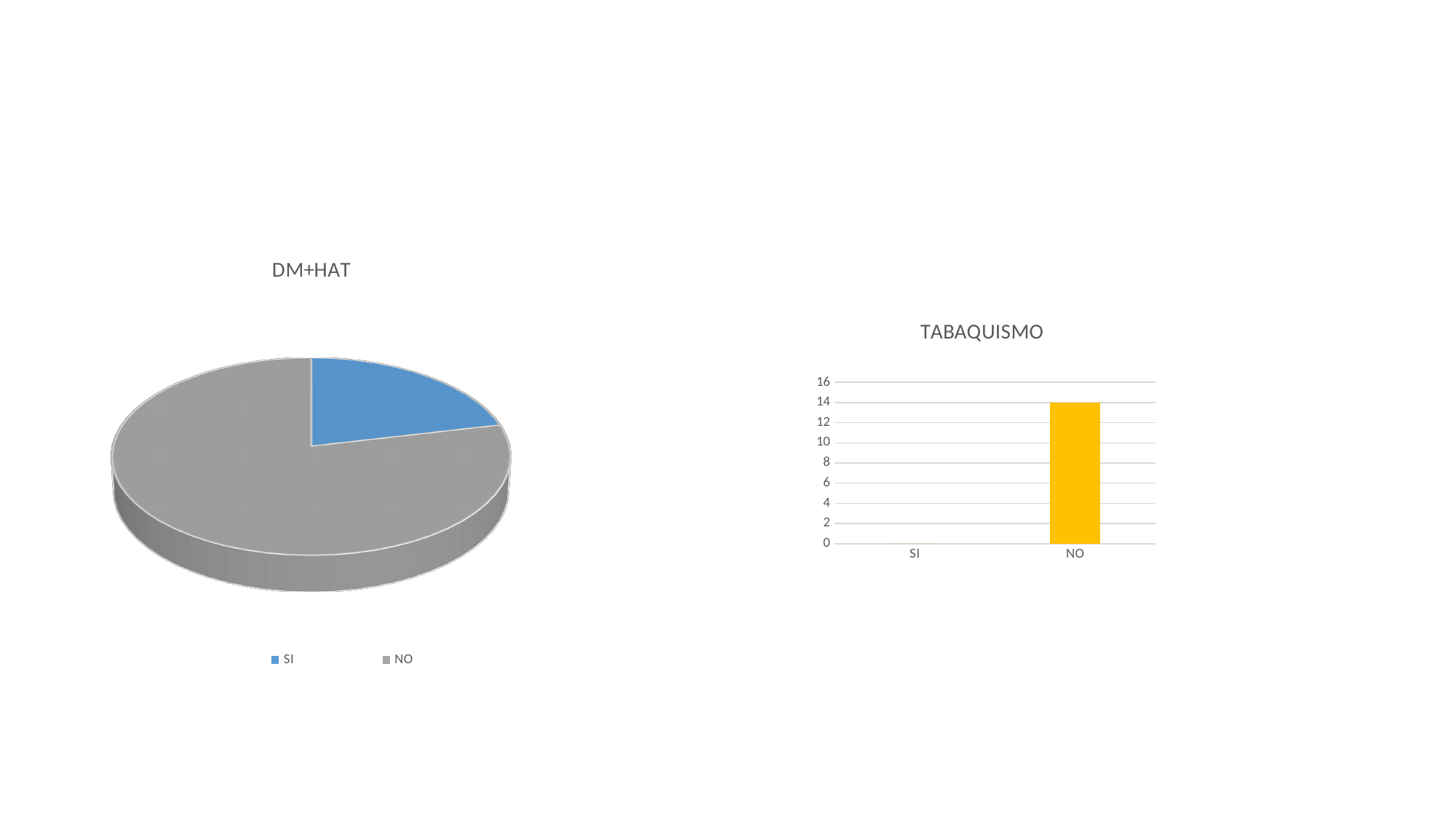

#

[unsupported chart]

### Chart: TABAQUISMO

| Category | CANT |
|---|---|
| SI | 0.0 |
| NO | 14.0 |